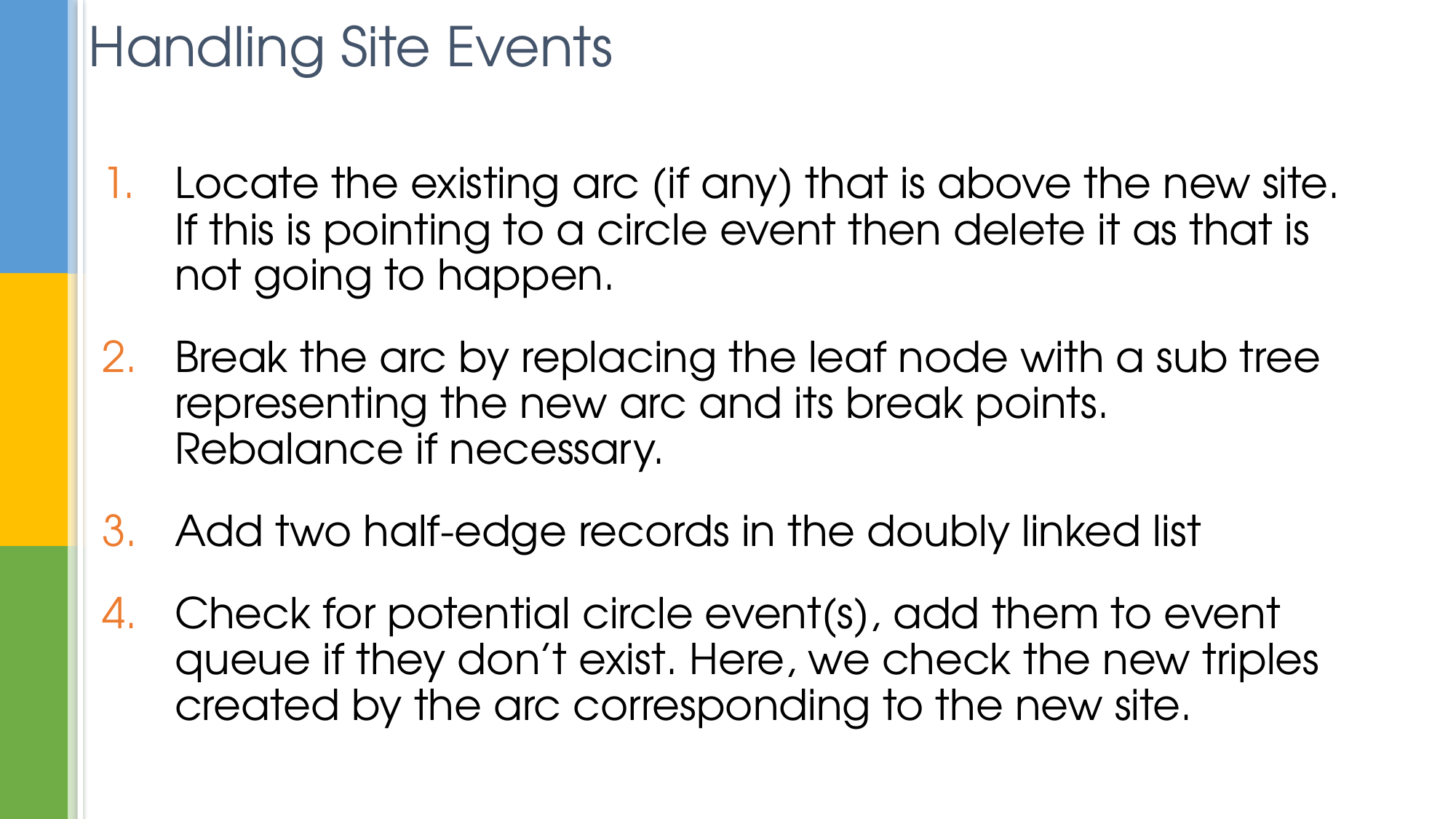

# Handling Site Events
Locate the existing arc (if any) that is above the new site. If this is pointing to a circle event then delete it as that is not going to happen.
Break the arc by replacing the leaf node with a sub tree representing the new arc and its break points. Rebalance if necessary.
Add two half-edge records in the doubly linked list
Check for potential circle event(s), add them to event queue if they don’t exist. Here, we check the new triples created by the arc corresponding to the new site.